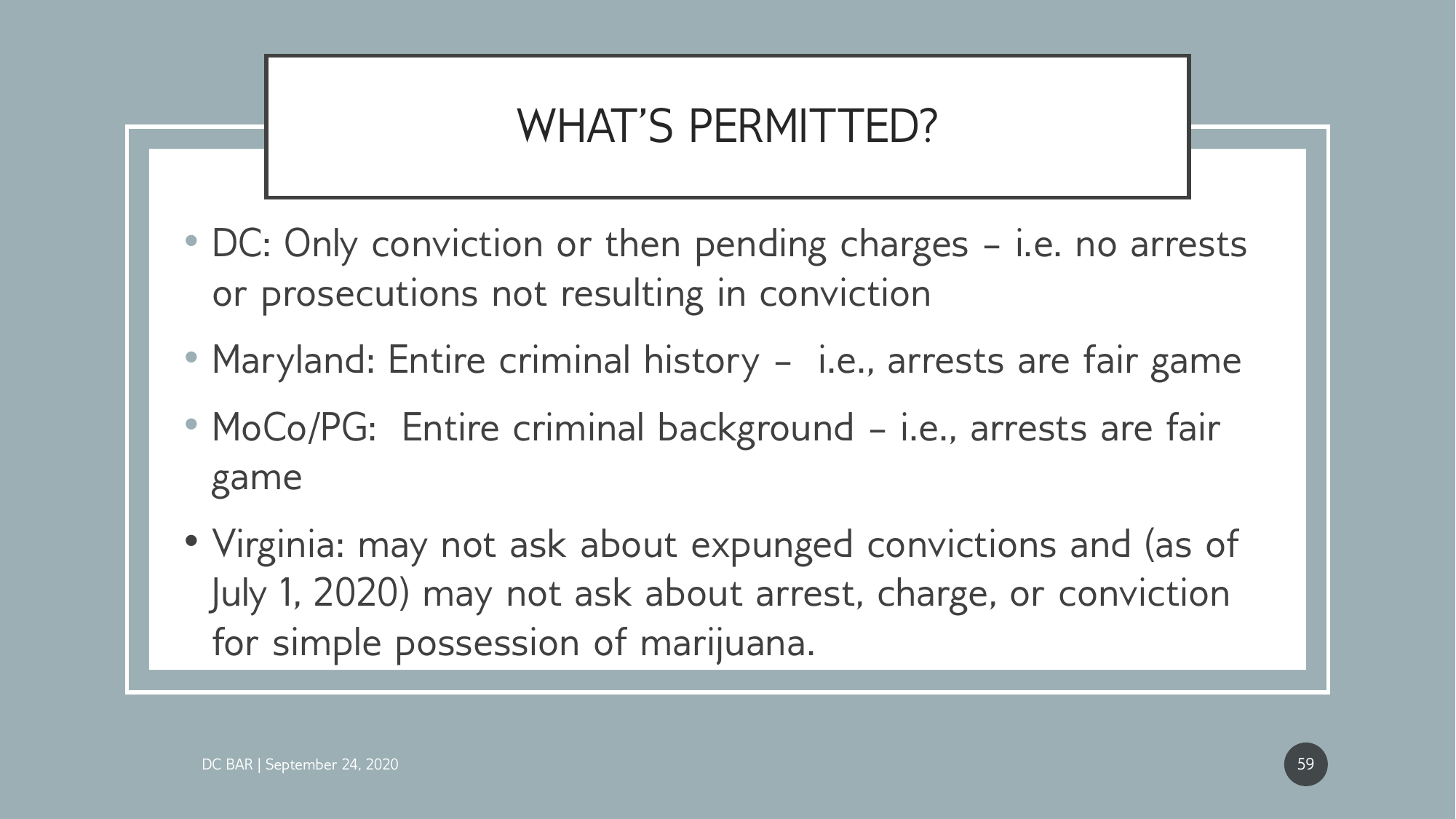

# WHAT’S PERMITTED?

DC: Only conviction or then pending charges – i.e. no arrests or prosecutions not resulting in conviction
Maryland: Entire criminal history –  i.e., arrests are fair game
MoCo/PG:  Entire criminal background – i.e., arrests are fair game
Virginia: may not ask about expunged convictions and (as of July 1, 2020) may not ask about arrest, charge, or conviction for simple possession of marijuana.
59
DC BAR | September 24, 2020